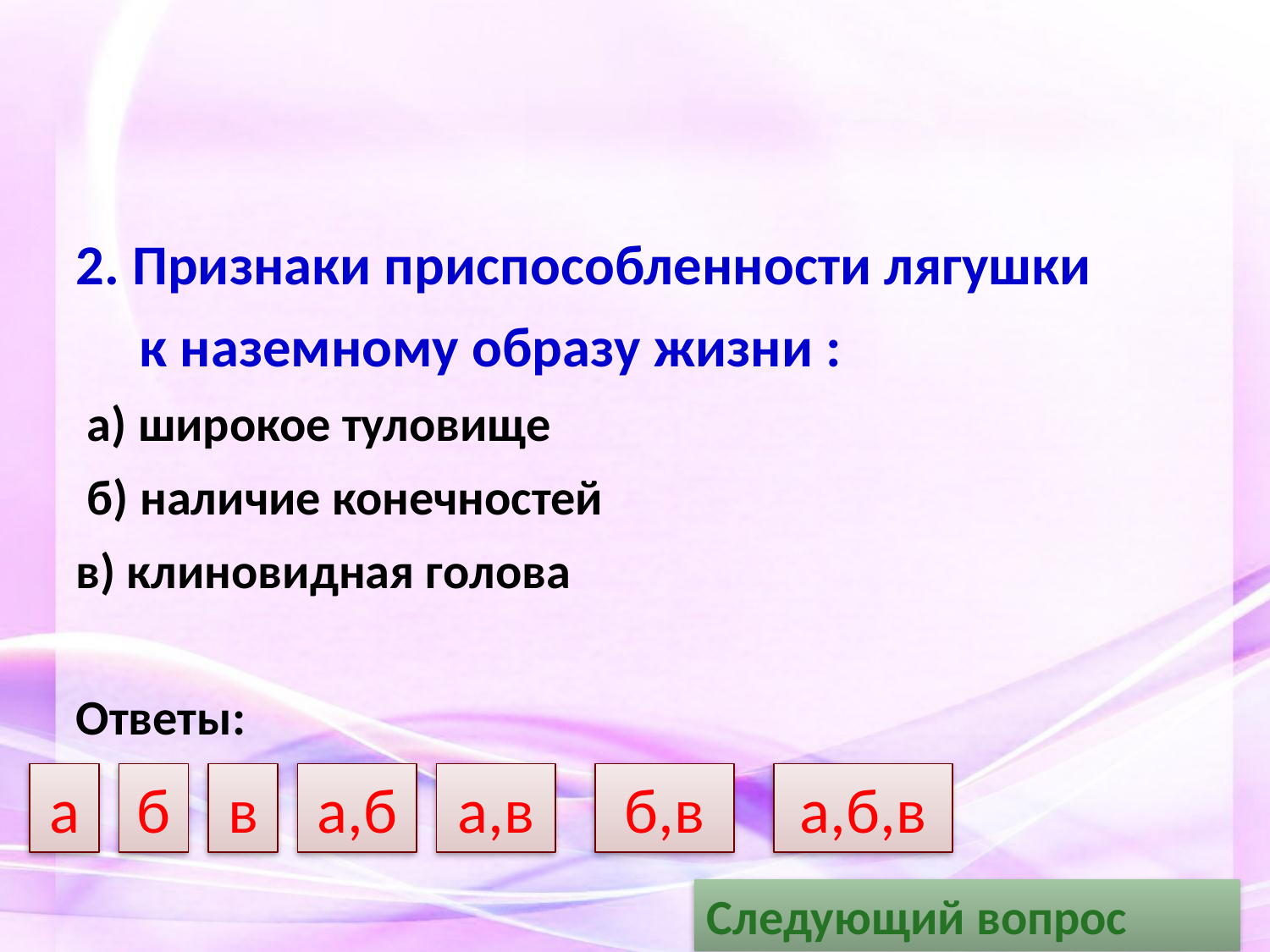

#
2. Признаки приспособленности лягушки
     к наземному образу жизни :
 а) широкое туловище
 б) наличие конечностей
в) клиновидная голова

Ответы:
а
б
в
а,б
а,в
б,в
а,б,в
Следующий вопрос